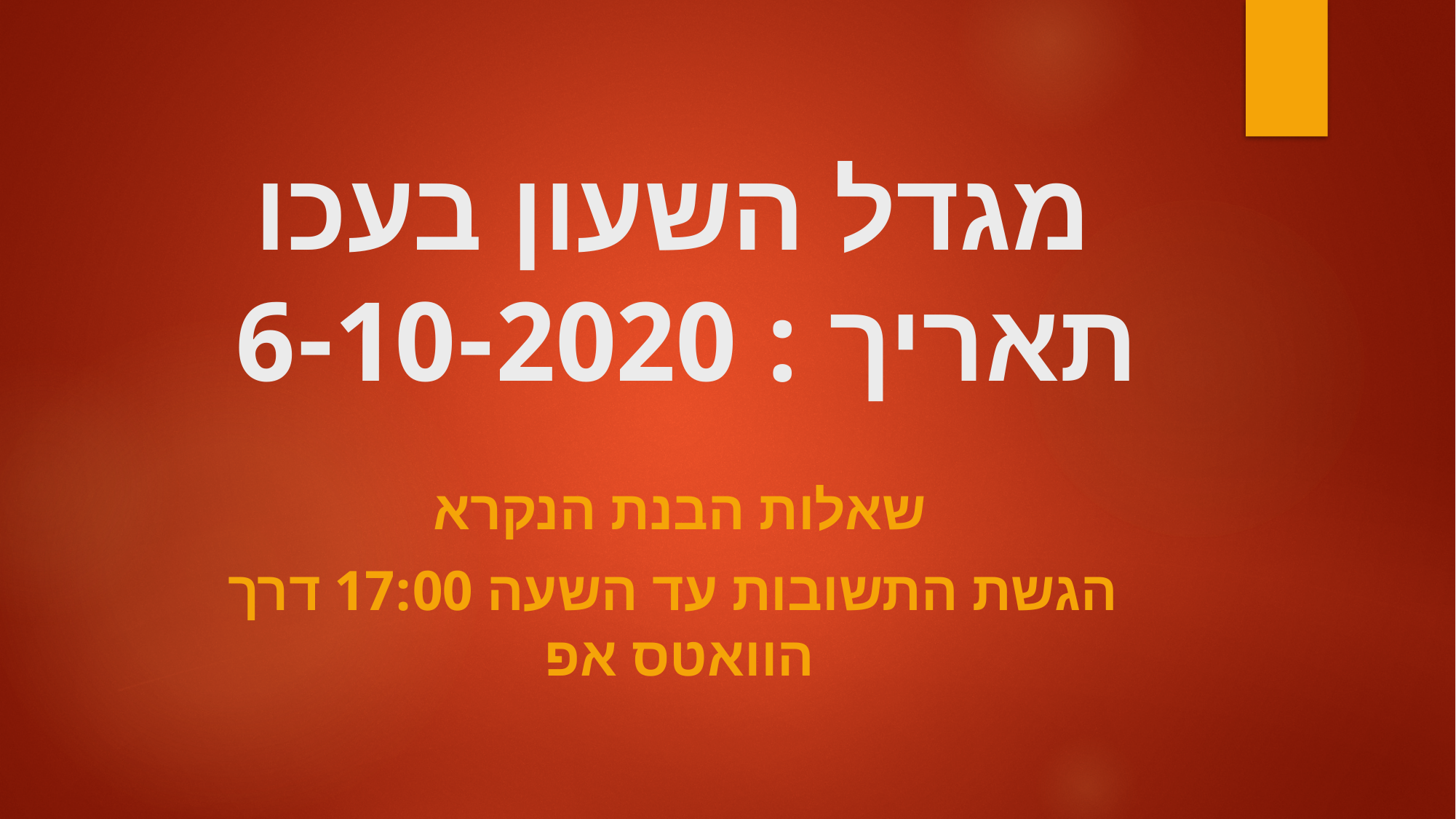

# מגדל השעון בעכו תאריך : 6-10-2020
שאלות הבנת הנקרא
הגשת התשובות עד השעה 17:00 דרך הוואטס אפ